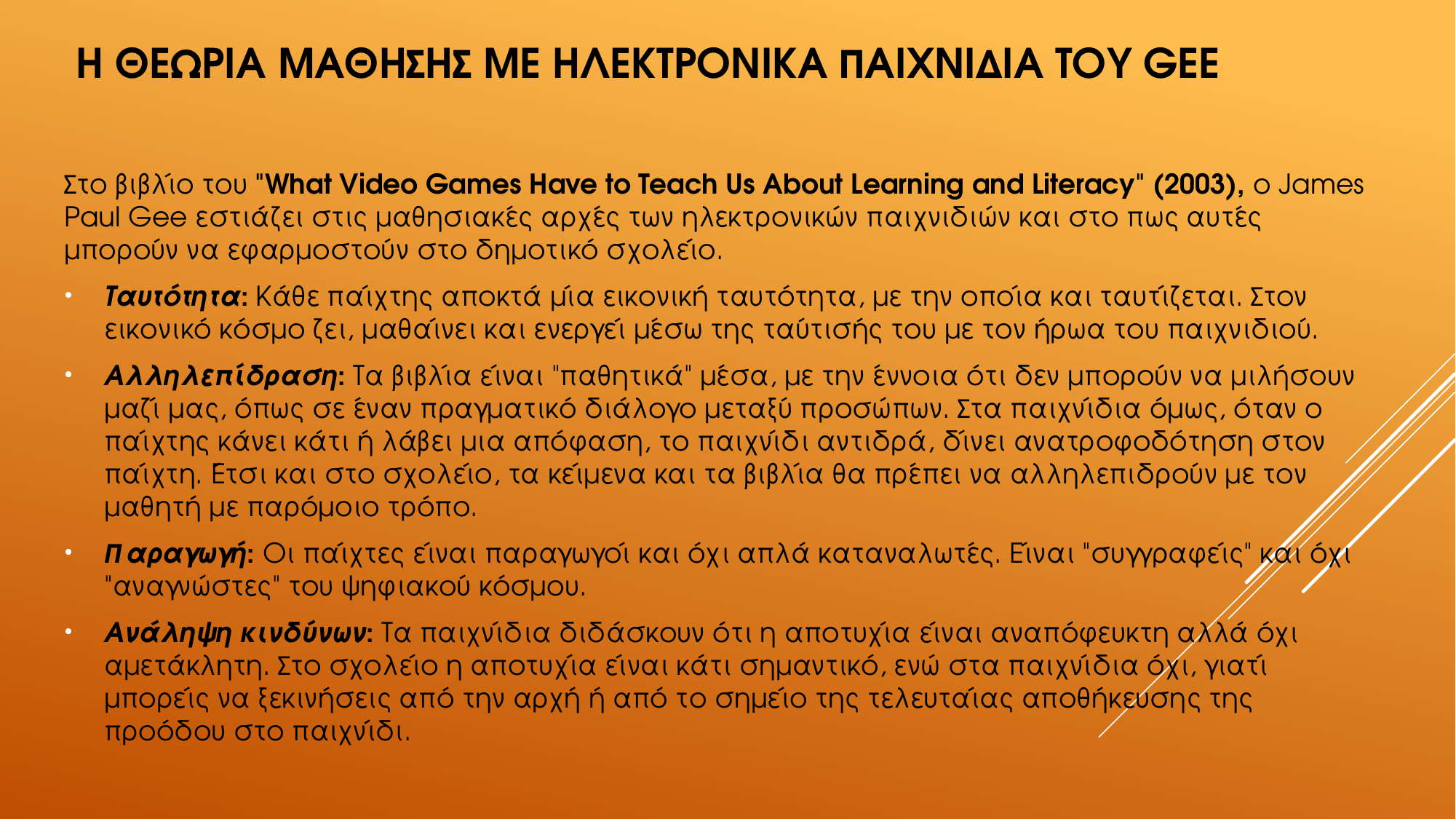

# Η θεωρια μαθησης με ηλεκτρονικα παιχνιδια του Gee
Στο βιβλίο του "What Video Games Have to Teach Us About Learning and Literacy" (2003), ο James Paul Gee εστιάζει στις μαθησιακές αρχές των ηλεκτρονικών παιχνιδιών και στο πως αυτές μπορούν να εφαρμοστούν στο δημοτικό σχολείο.
Ταυτότητα: Κάθε παίχτης αποκτά μία εικονική ταυτότητα, με την οποία και ταυτίζεται. Στον εικονικό κόσμο ζει, μαθαίνει και ενεργεί μέσω της ταύτισής του με τον ήρωα του παιχνιδιού.
Αλληλεπίδραση: Τα βιβλία είναι "παθητικά" μέσα, με την έννοια ότι δεν μπορούν να μιλήσουν μαζί μας, όπως σε έναν πραγματικό διάλογο μεταξύ προσώπων. Στα παιχνίδια όμως, όταν ο παίχτης κάνει κάτι ή λάβει μια απόφαση, το παιχνίδι αντιδρά, δίνει ανατροφοδότηση στον παίχτη. Έτσι και στο σχολείο, τα κείμενα και τα βιβλία θα πρέπει να αλληλεπιδρούν με τον μαθητή με παρόμοιο τρόπο.
Παραγωγή: Οι παίχτες είναι παραγωγοί και όχι απλά καταναλωτές. Είναι "συγγραφείς" και όχι "αναγνώστες" του ψηφιακού κόσμου.
Ανάληψη κινδύνων: Τα παιχνίδια διδάσκουν ότι η αποτυχία είναι αναπόφευκτη αλλά όχι αμετάκλητη. Στο σχολείο η αποτυχία είναι κάτι σημαντικό, ενώ στα παιχνίδια όχι, γιατί μπορείς να ξεκινήσεις από την αρχή ή από το σημείο της τελευταίας αποθήκευσης της προόδου στο παιχνίδι.